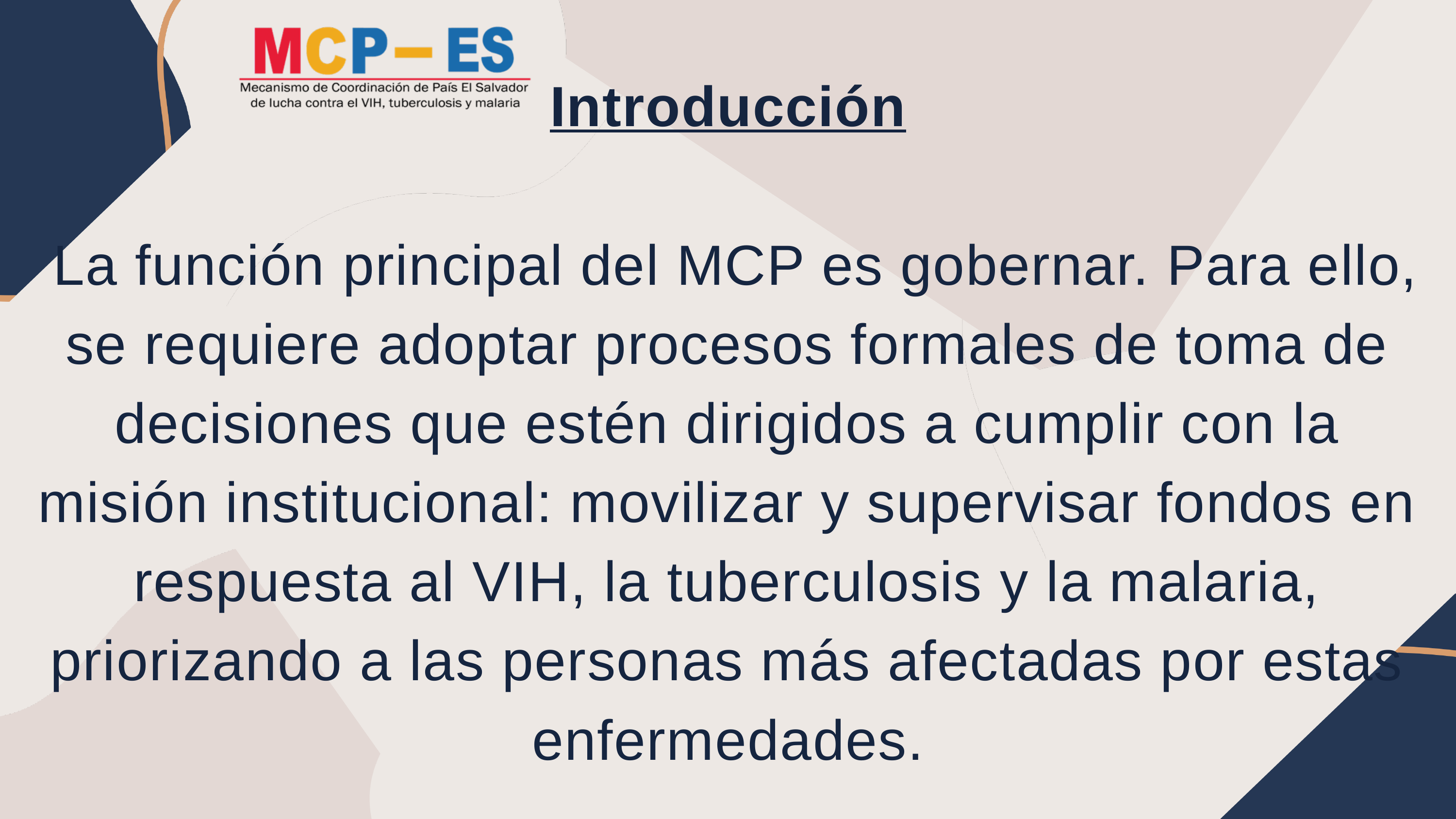

Introducción

 La función principal del MCP es gobernar. Para ello, se requiere adoptar procesos formales de toma de decisiones que estén dirigidos a cumplir con la misión institucional: movilizar y supervisar fondos en respuesta al VIH, la tuberculosis y la malaria, priorizando a las personas más afectadas por estas enfermedades.